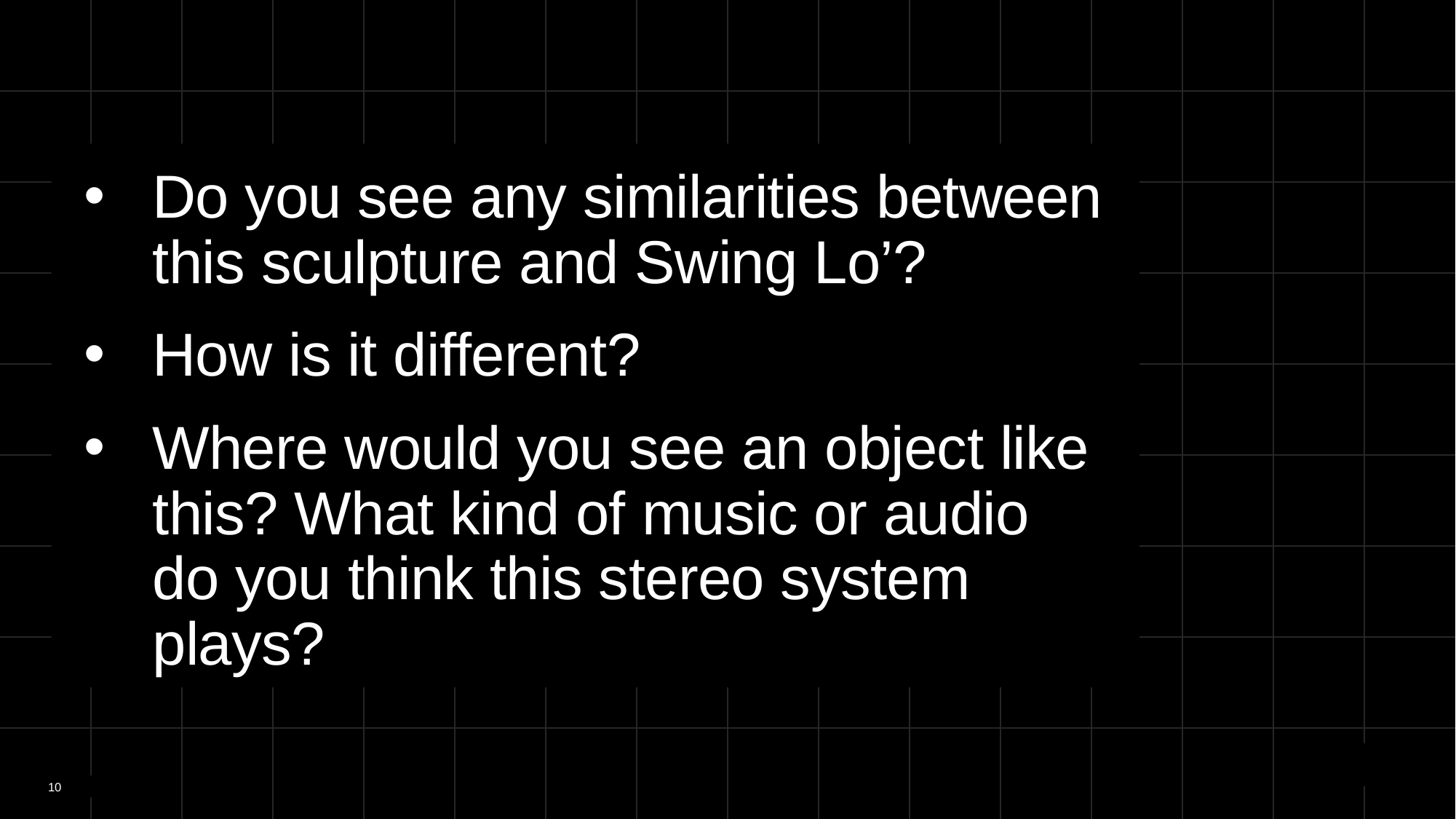

Do you see any similarities between this sculpture and Swing Lo’?
How is it different?
Where would you see an object like this? What kind of music or audio do you think this stereo system plays?

10